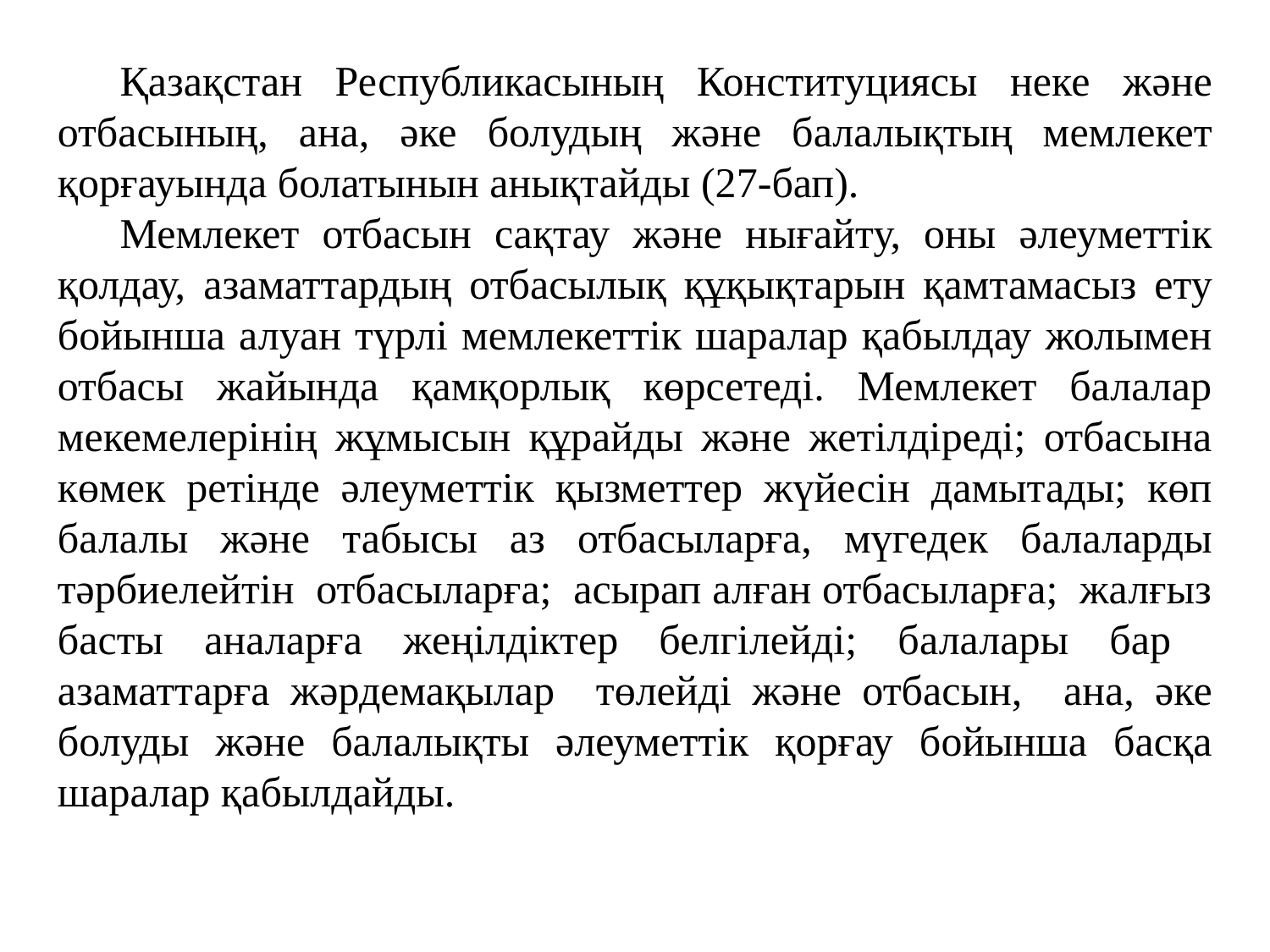

Қазақстан Республикасының Конституциясы неке және отбасының, ана, әке болудың және балалықтың мемлекет қорғауында болатынын анықтайды (27-бап).
Мемлекет отбасын сақтау және нығайту, оны әлеуметтік қолдау, азаматтардың отбасылық құқықтарын қамтамасыз ету бойынша алуан түрлі мемлекеттік шаралар қабылдау жолымен отбасы жайында қамқорлық көрсетеді. Мемлекет балалар мекемелерінің жұмысын құрайды және жетілдіреді; отбасына көмек ретінде әлеуметтік қызметтер жүйесін дамытады; көп балалы және табысы аз отбасыларға, мүгедек балаларды тәрбиелейтін  отбасыларға;  асырап алған отбасыларға;  жалғыз басты аналарға жеңілдіктер белгілейді; балалары бар  азаматтарға жәрдемақылар  төлейді және отбасын,  ана, әке болуды және балалықты әлеуметтік қорғау бойынша басқа шаралар қабылдайды.